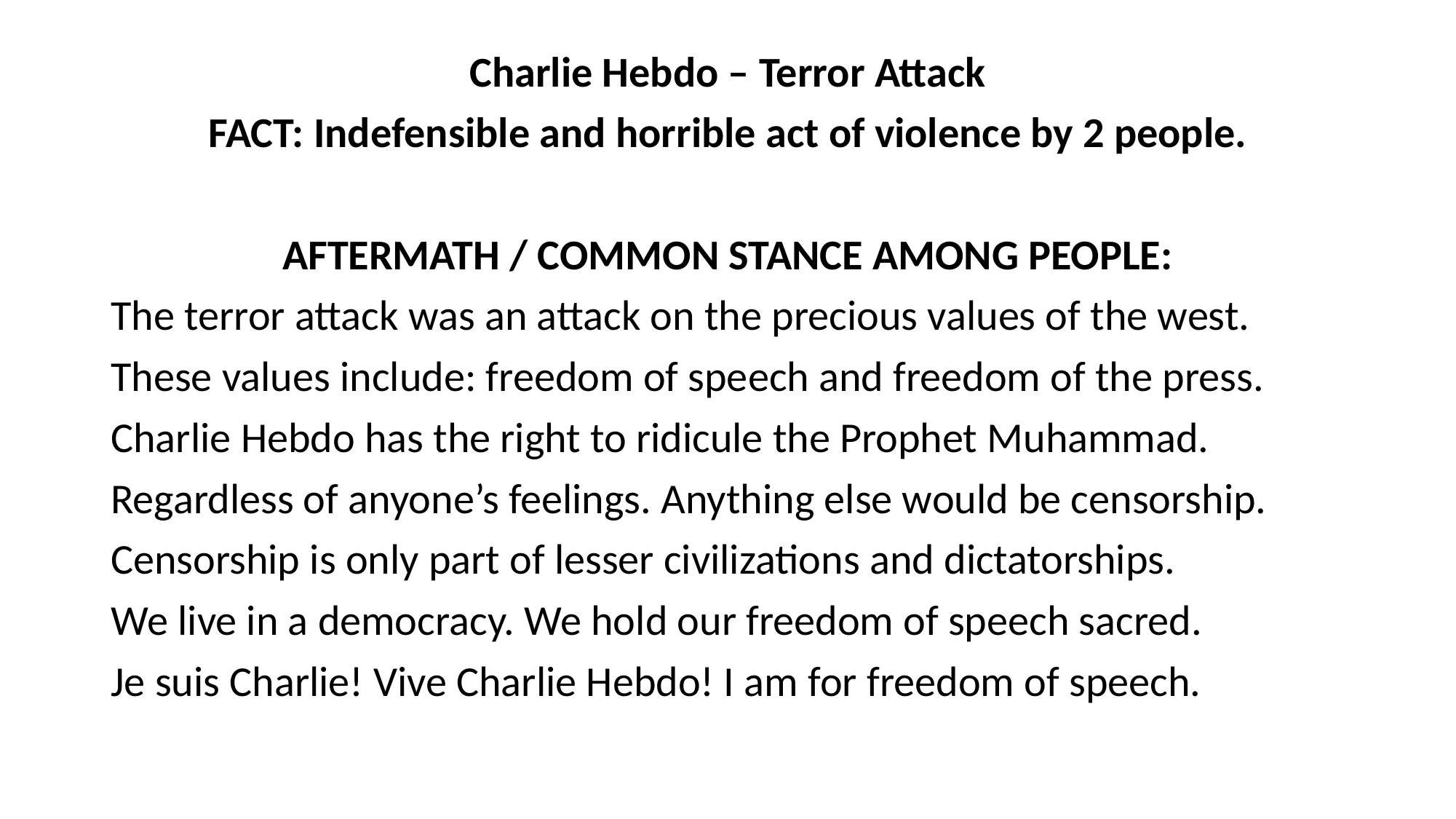

Charlie Hebdo – Terror Attack
FACT: Indefensible and horrible act of violence by 2 people.

AFTERMATH / COMMON STANCE AMONG PEOPLE:
The terror attack was an attack on the precious values of the west.
These values include: freedom of speech and freedom of the press.
Charlie Hebdo has the right to ridicule the Prophet Muhammad.
Regardless of anyone’s feelings. Anything else would be censorship.
Censorship is only part of lesser civilizations and dictatorships.
We live in a democracy. We hold our freedom of speech sacred.
Je suis Charlie! Vive Charlie Hebdo! I am for freedom of speech.